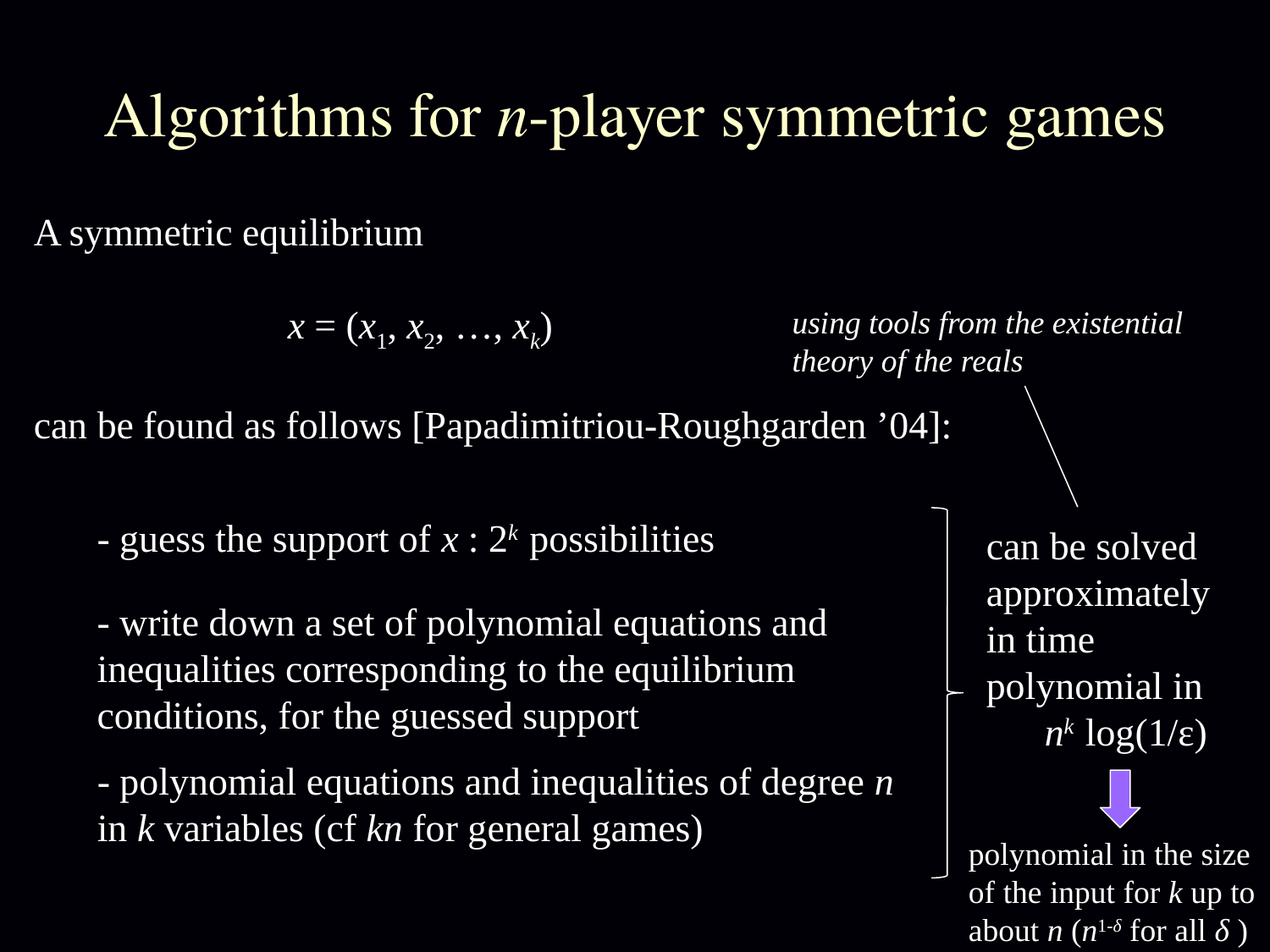

# Algorithms for n-player symmetric games
A symmetric equilibrium
		x = (x1, x2, …, xk)

can be found as follows [Papadimitriou-Roughgarden ’04]:
using tools from the existential theory of the reals
- guess the support of x : 2k  possibilities

can be solved approximately in time polynomial in
      nk  log(1/ε)
- write down a set of polynomial equations and inequalities corresponding to the equilibrium conditions, for the guessed support
- polynomial equations and inequalities of degree n in k variables (cf kn for general games)

polynomial in the size of the input for k up to about n (n1-δ for all δ )